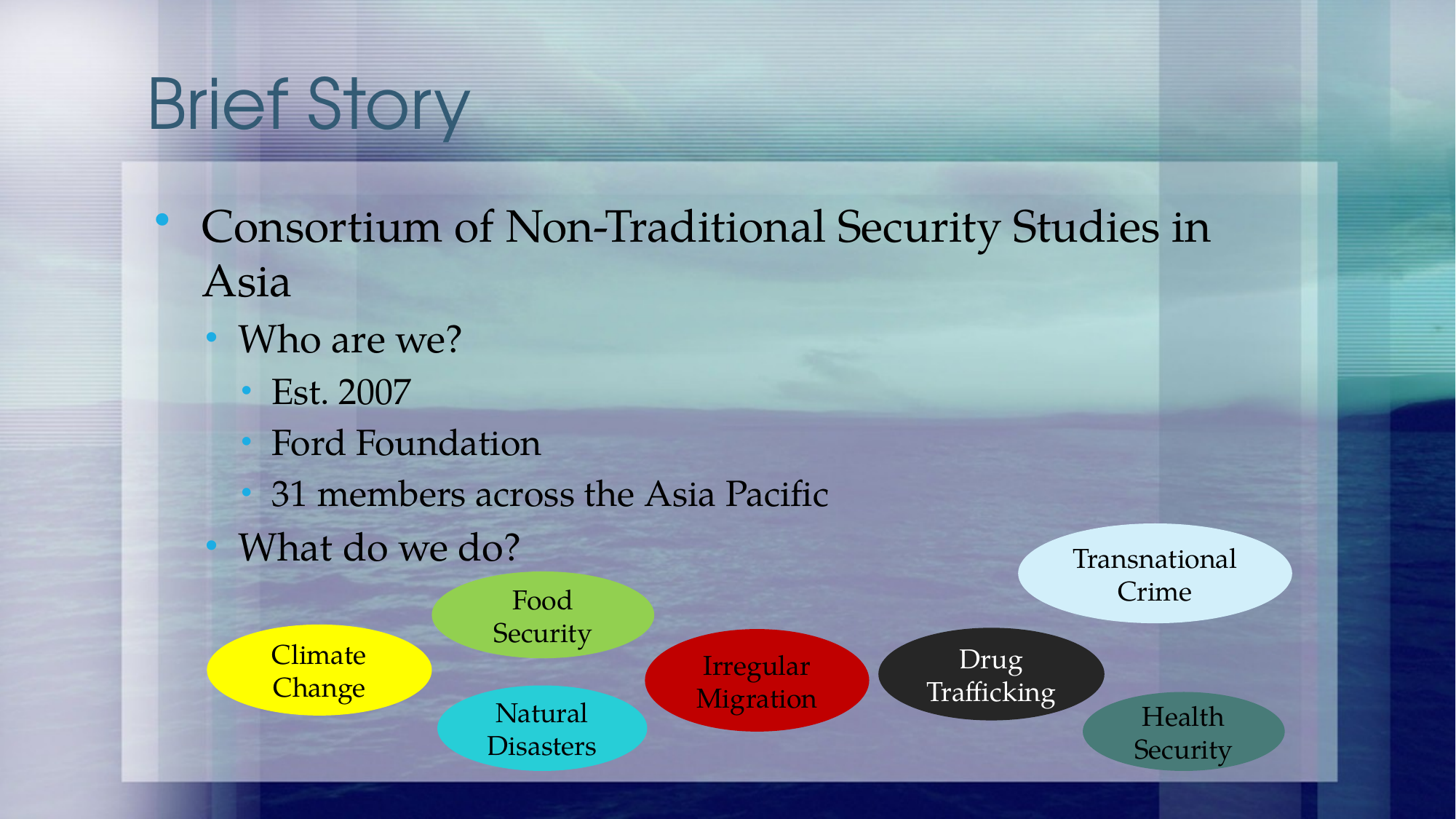

# Brief Story
Consortium of Non-Traditional Security Studies in Asia
Who are we?
Est. 2007
Ford Foundation
31 members across the Asia Pacific
What do we do?

Transnational Crime
Food Security
Climate Change
Drug Trafficking
Irregular Migration
Natural Disasters
Health Security